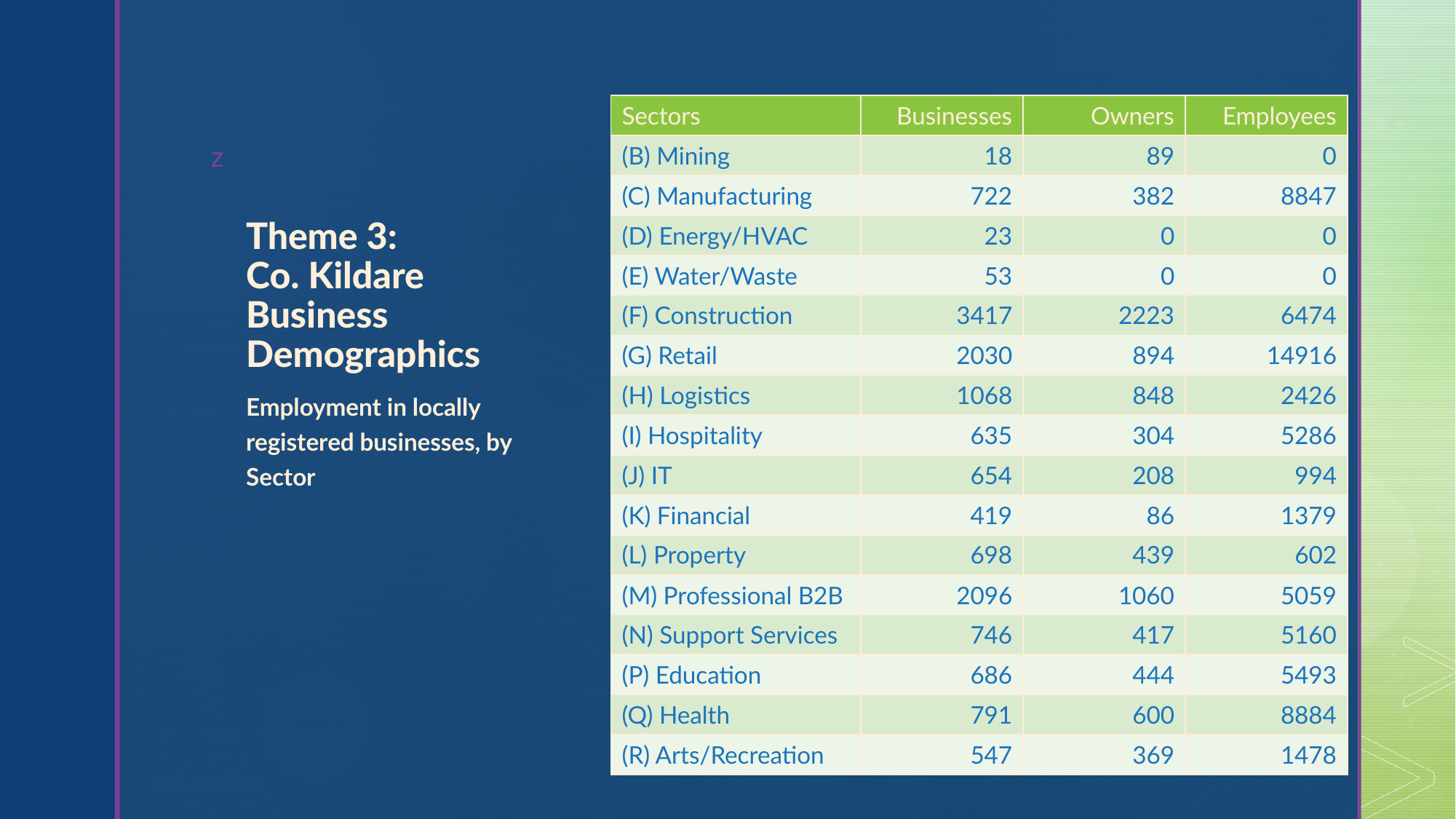

| Sectors | Businesses | Owners | Employees |
| --- | --- | --- | --- |
| (B) Mining | 18 | 89 | 0 |
| (C) Manufacturing | 722 | 382 | 8847 |
| (D) Energy/HVAC | 23 | 0 | 0 |
| (E) Water/Waste | 53 | 0 | 0 |
| (F) Construction | 3417 | 2223 | 6474 |
| (G) Retail | 2030 | 894 | 14916 |
| (H) Logistics | 1068 | 848 | 2426 |
| (I) Hospitality | 635 | 304 | 5286 |
| (J) IT | 654 | 208 | 994 |
| (K) Financial | 419 | 86 | 1379 |
| (L) Property | 698 | 439 | 602 |
| (M) Professional B2B | 2096 | 1060 | 5059 |
| (N) Support Services | 746 | 417 | 5160 |
| (P) Education | 686 | 444 | 5493 |
| (Q) Health | 791 | 600 | 8884 |
| (R) Arts/Recreation | 547 | 369 | 1478 |
# Theme 3: Co. Kildare Business Demographics
Employment in locally registered businesses, by Sector